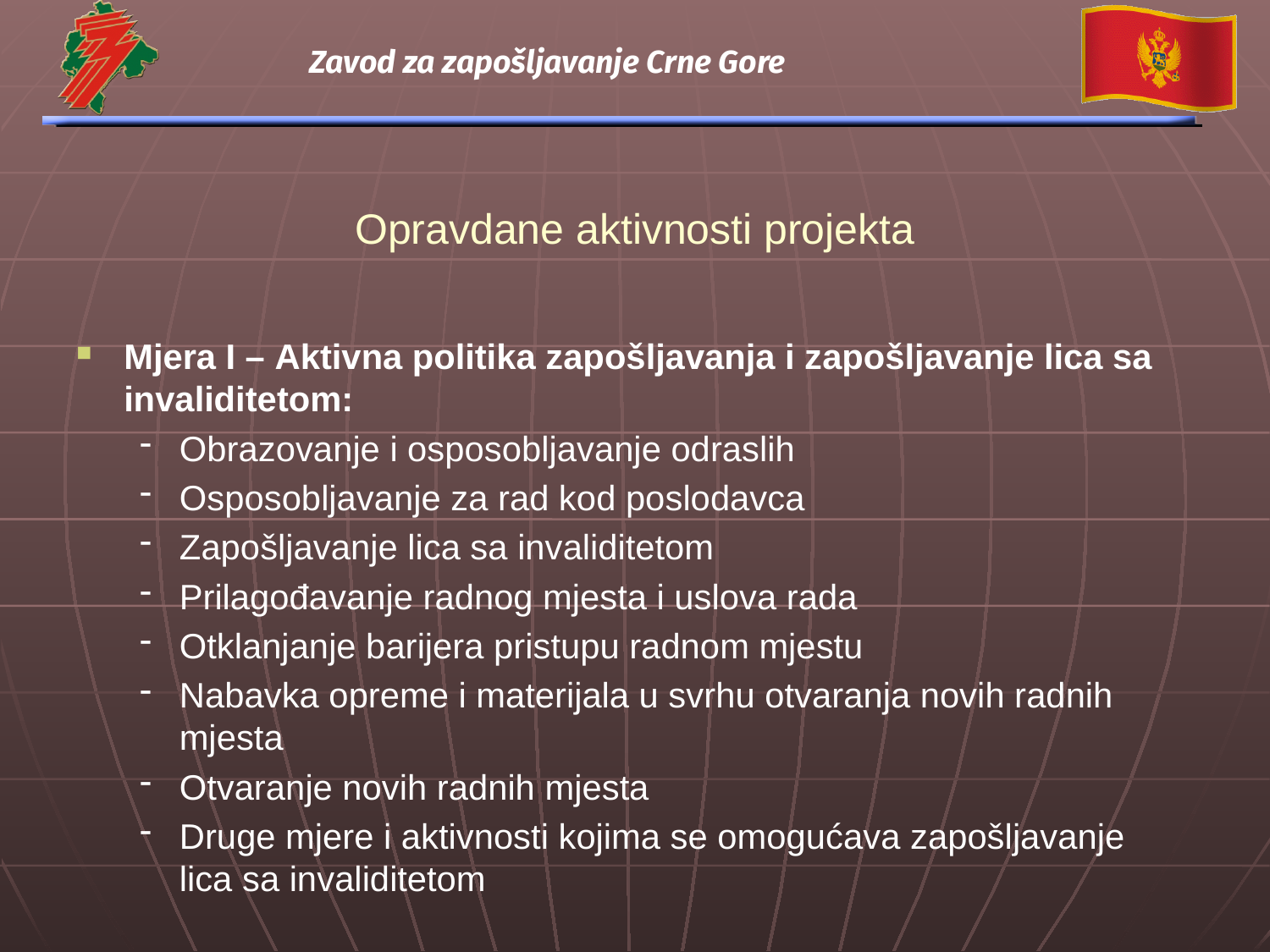

# Opravdane aktivnosti projekta
Mjera I – Aktivna politika zapošljavanja i zapošljavanje lica sa invaliditetom:
Obrazovanje i osposobljavanje odraslih
Osposobljavanje za rad kod poslodavca
Zapošljavanje lica sa invaliditetom
Prilagođavanje radnog mjesta i uslova rada
Otklanjanje barijera pristupu radnom mjestu
Nabavka opreme i materijala u svrhu otvaranja novih radnih mjesta
Otvaranje novih radnih mjesta
Druge mjere i aktivnosti kojima se omogućava zapošljavanje  lica sa invaliditetom